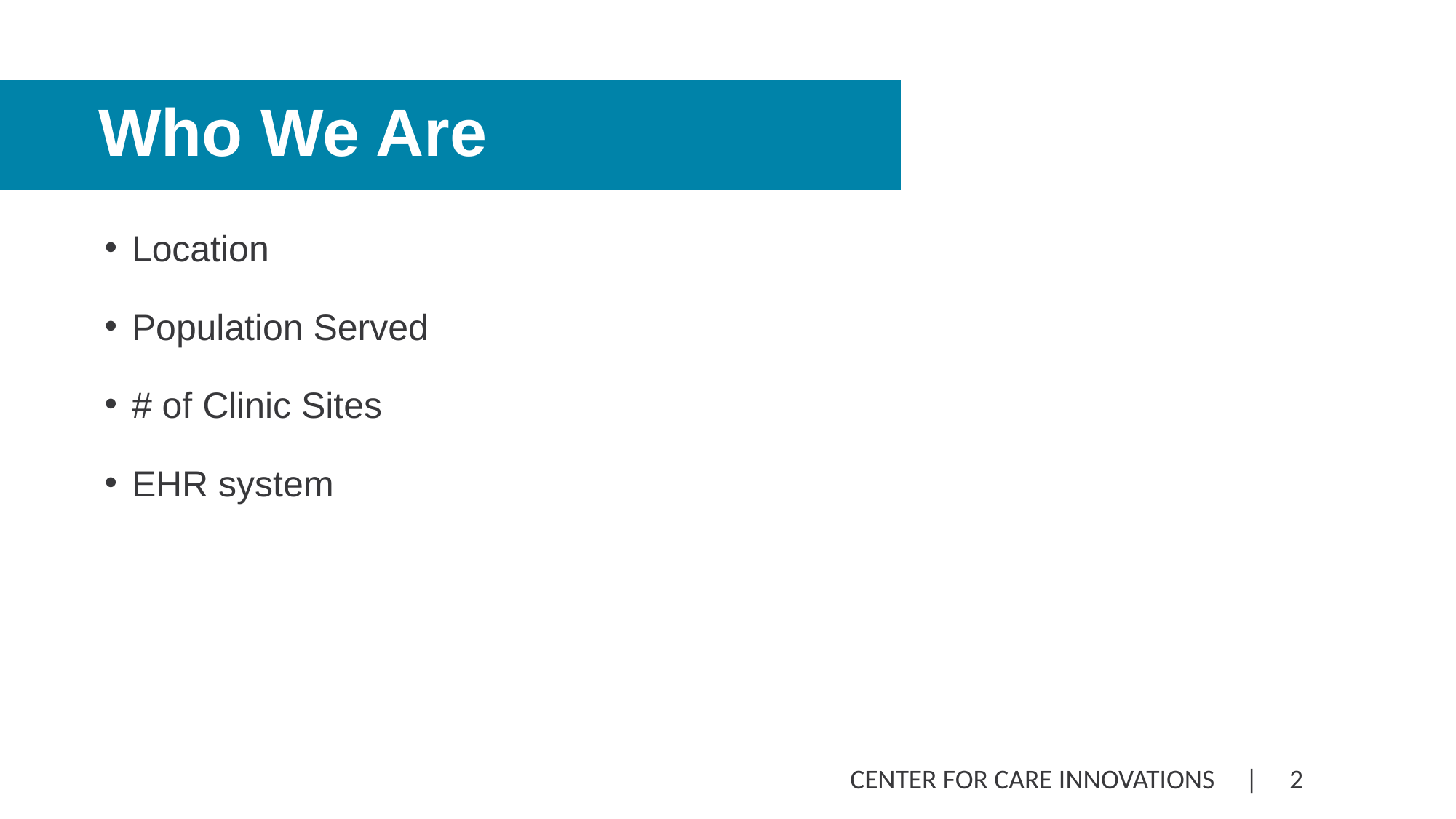

# Who We Are
Location
Population Served
# of Clinic Sites
EHR system
CENTER FOR CARE INNOVATIONS     |     2